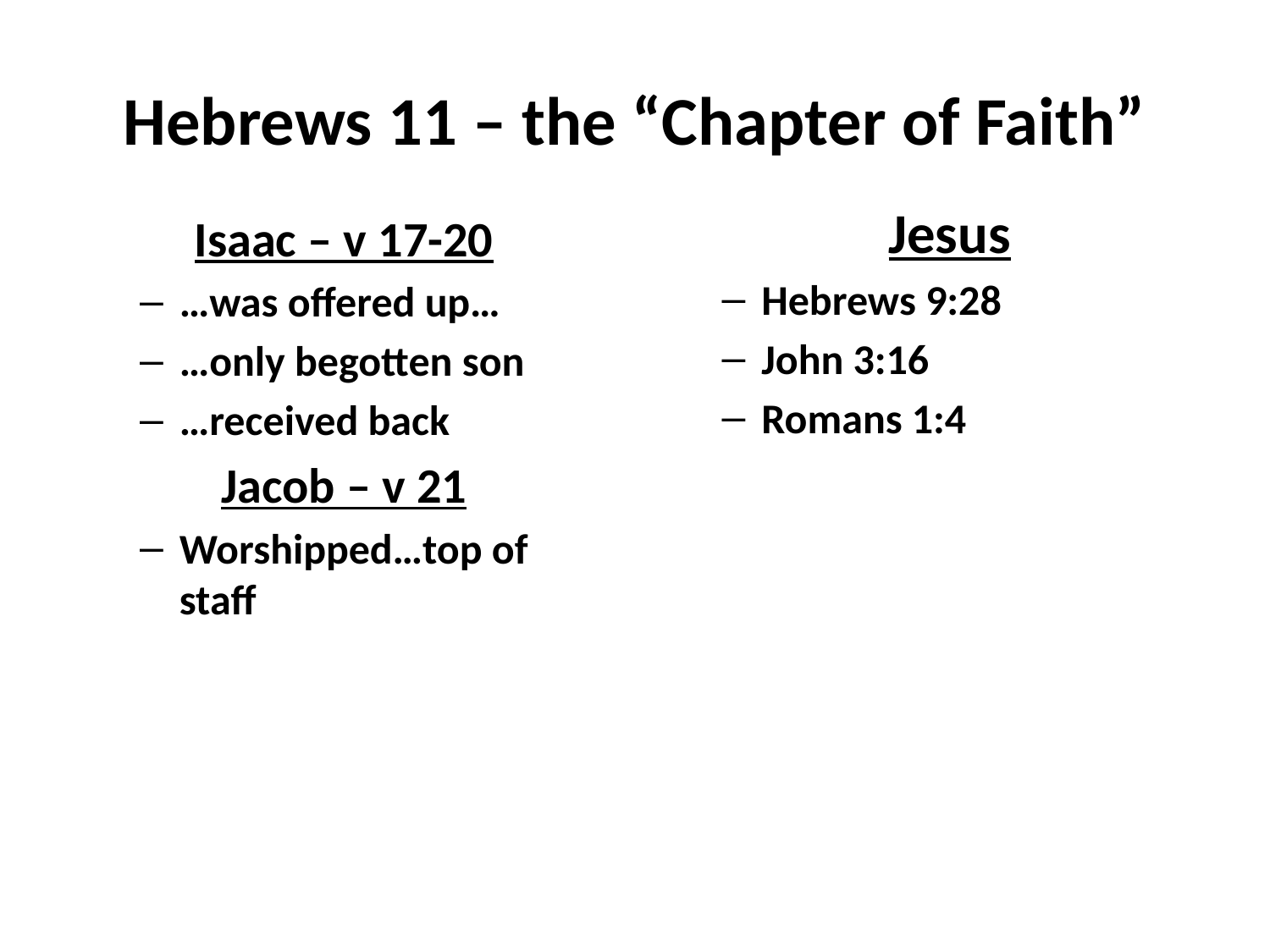

# Hebrews 11 – the “Chapter of Faith”
	Jesus
Hebrews 9:28
John 3:16
Romans 1:4

Isaac – v 17-20
…was offered up…
…only begotten son
…received back
Jacob – v 21
Worshipped…top of staff